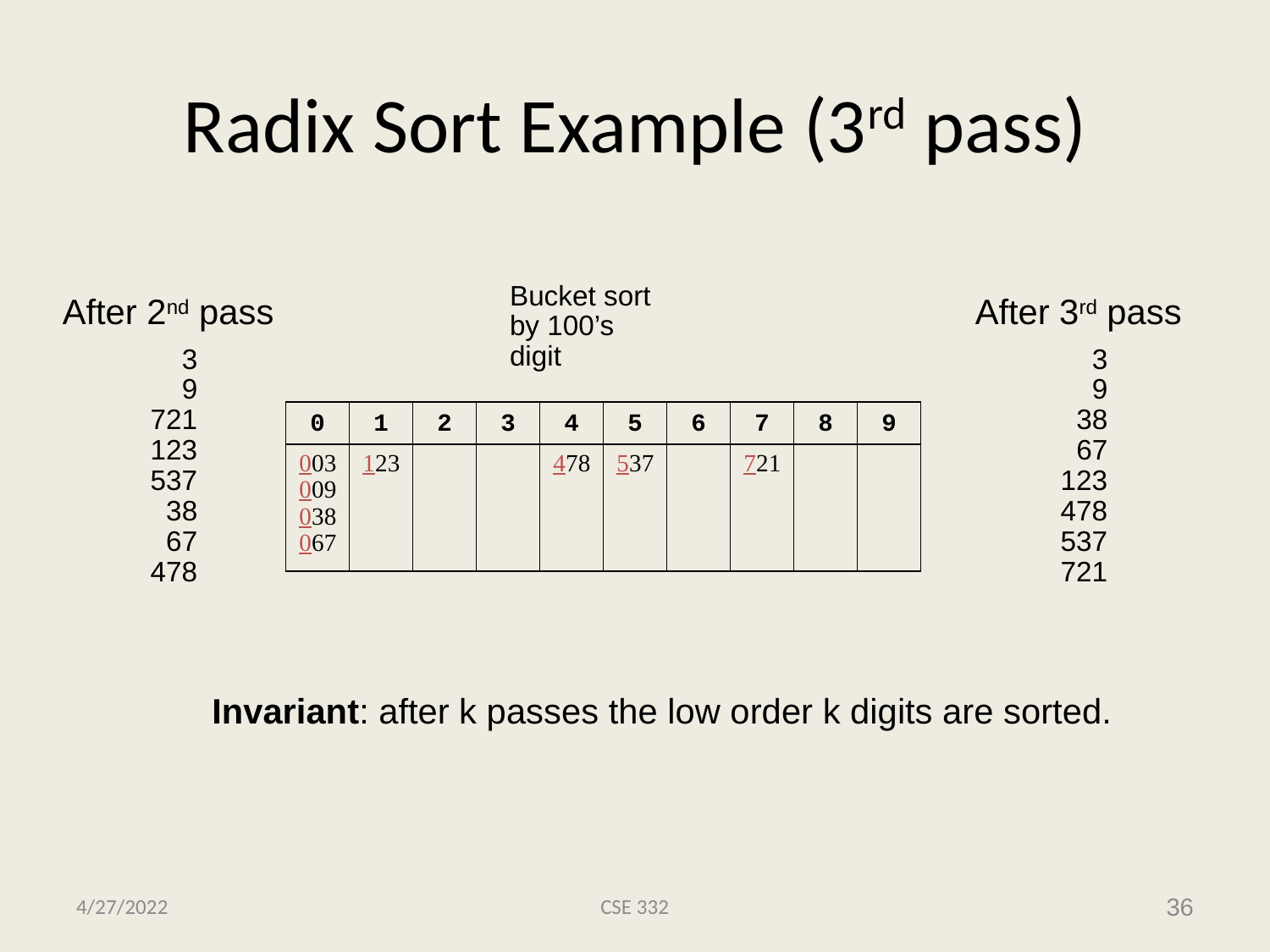

# Radix Sort Example (3rd pass)
Bucket sort
by 100’s digit
After 2nd pass
After 3rd pass
3
9
721
123
537
38
67
478
3
9
38
67
123
478
537
721
0
1
2
3
4
5
6
7
8
9
003
009
038
067
123

478
537

721

Invariant: after k passes the low order k digits are sorted.
4/27/2022
CSE 332
36